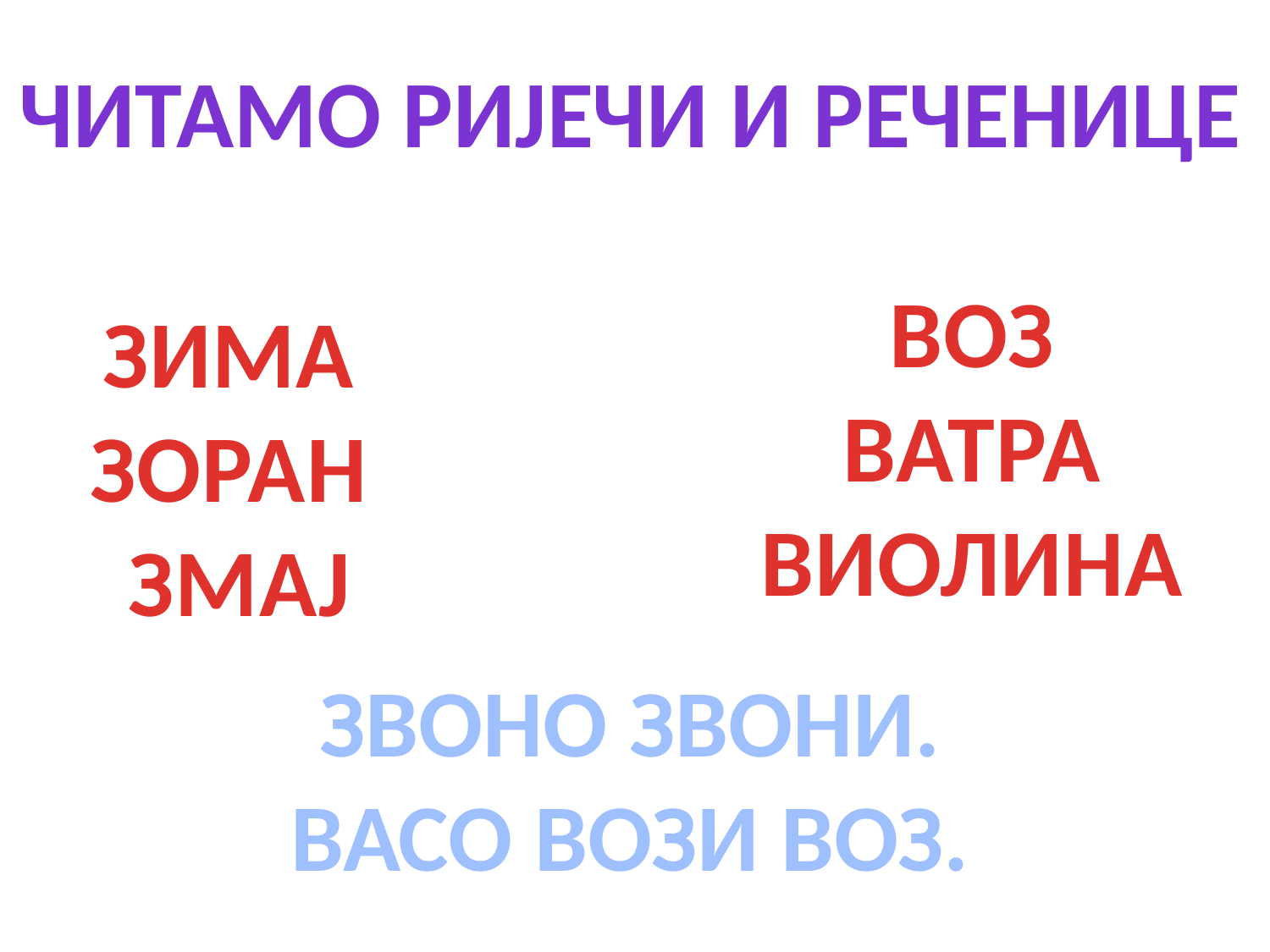

ЧИТАМО РИЈЕЧИ И РЕЧЕНИЦЕ
ВОЗ
ВАТРА
ВИОЛИНА
ЗИМА
ЗОРАН
ЗМАЈ
ЗВОНО ЗВОНИ.
ВАСО ВОЗИ ВОЗ.